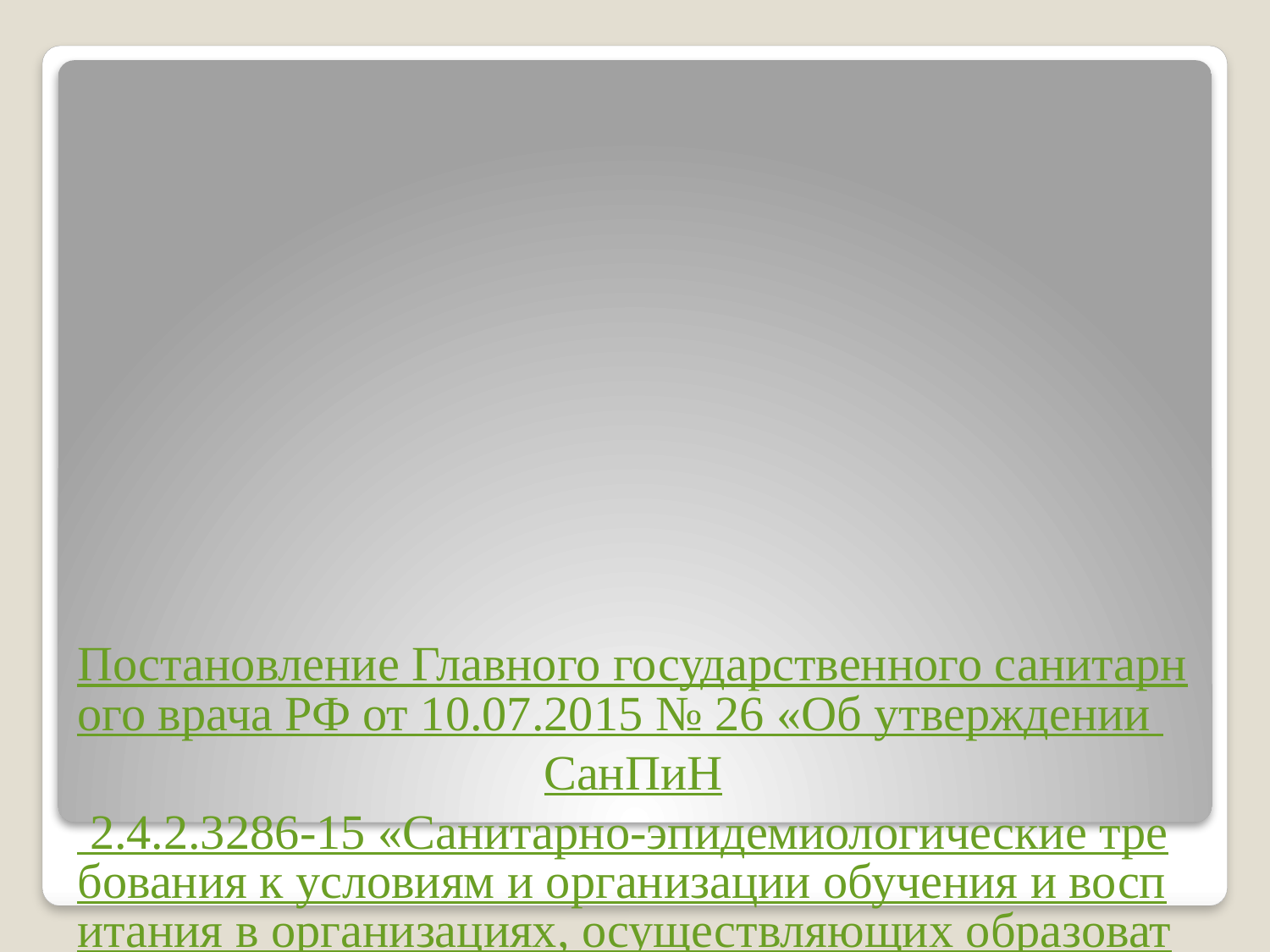

# Постановление Главного государственного санитарного врача РФ от 10.07.2015 № 26 «Об утверждении СанПиН 2.4.2.3286-15 «Санитарно-эпидемиологические требования к условиям и организации обучения и воспитания в организациях, осуществляющих образовательную деятельность по адаптированным основным общеобразовательным программам для обучающихся с ограниченными возможностями здоровья»